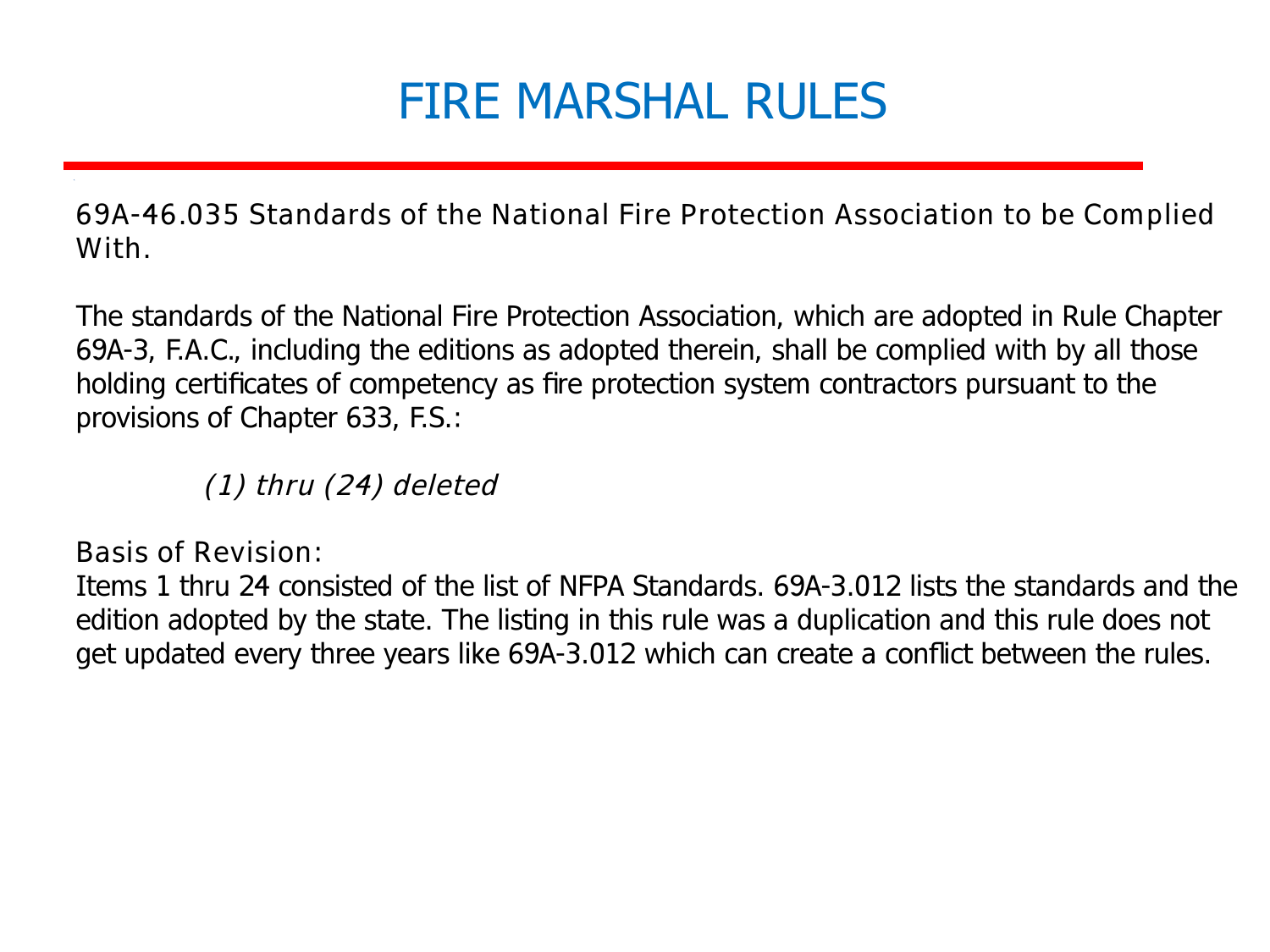

# FIRE MARSHAL RULES
69A-46.035 Standards of the National Fire Protection Association to be Complied With.

The standards of the National Fire Protection Association, which are adopted in Rule Chapter 69A-3, F.A.C., including the editions as adopted therein, shall be complied with by all those holding certificates of competency as fire protection system contractors pursuant to the provisions of Chapter 633, F.S.:

	(1) thru (24) deleted

Basis of Revision:
Items 1 thru 24 consisted of the list of NFPA Standards. 69A-3.012 lists the standards and the edition adopted by the state. The listing in this rule was a duplication and this rule does not get updated every three years like 69A-3.012 which can create a conflict between the rules.